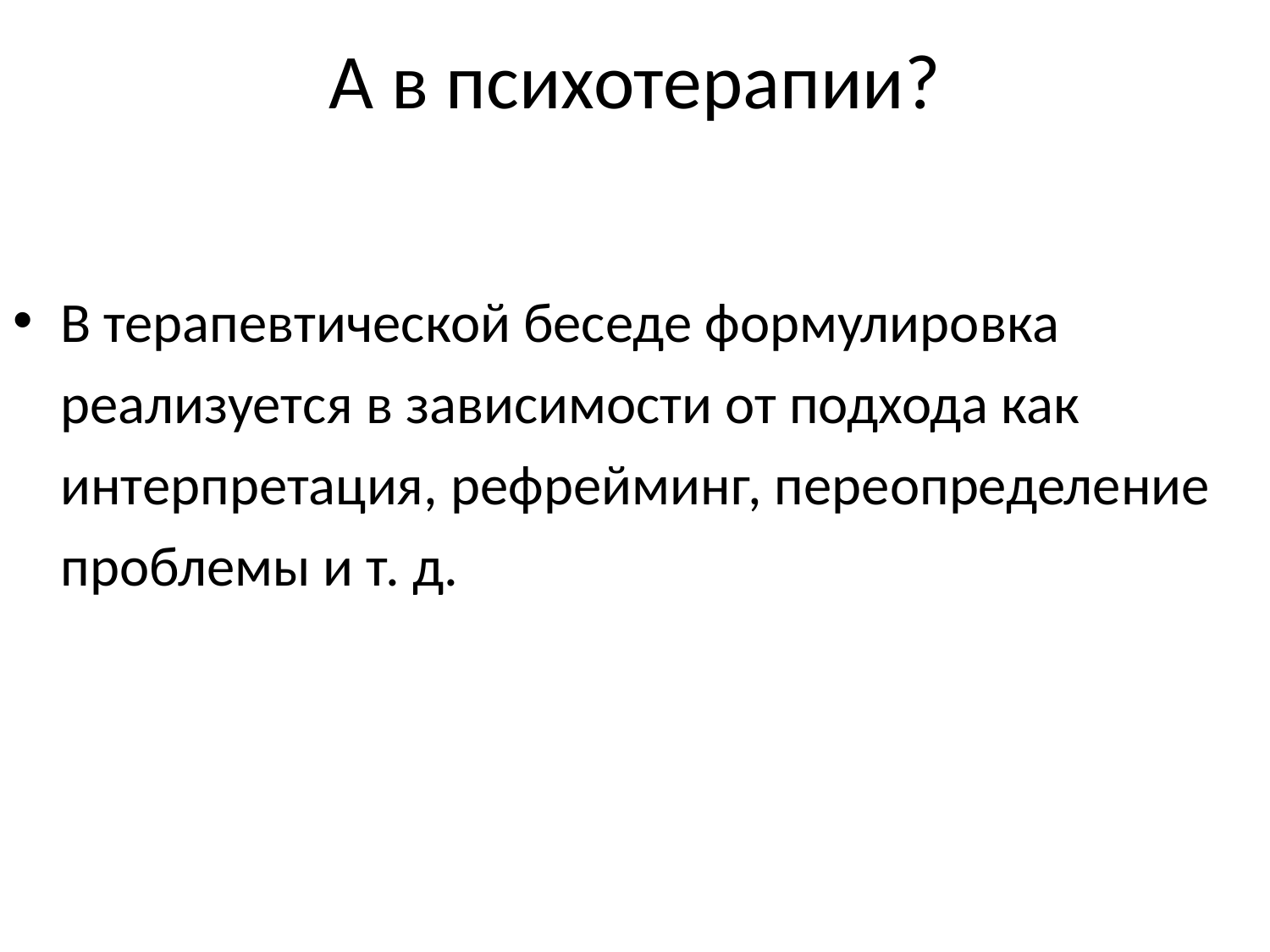

# А в психотерапии?

В терапевтической беседе формулировка реализуется в зависимости от подхода как интерпретация, рефрейминг, переопределение проблемы и т. д.